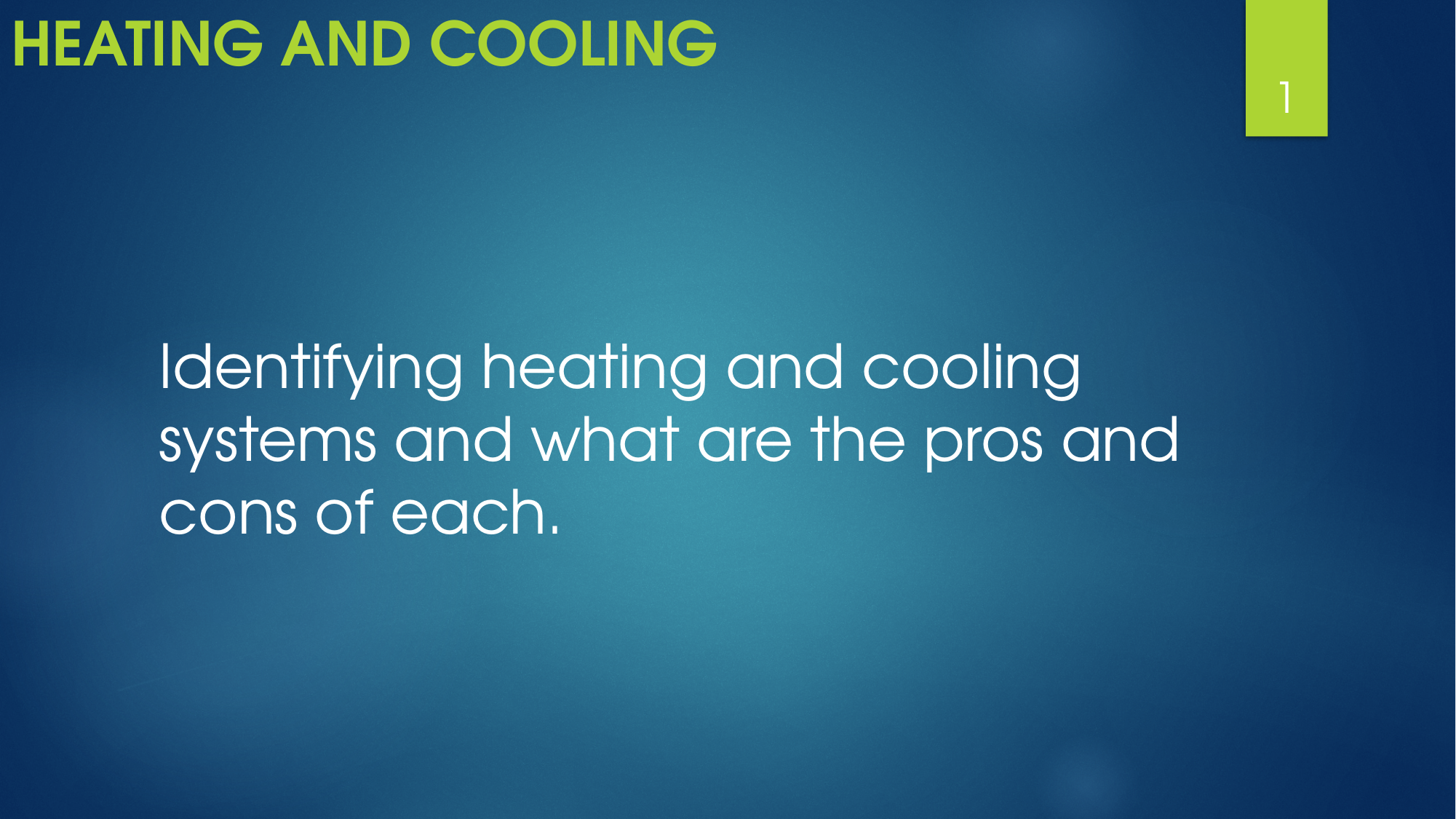

Heating and Cooling
1
Identifying heating and cooling systems and what are the pros and cons of each.